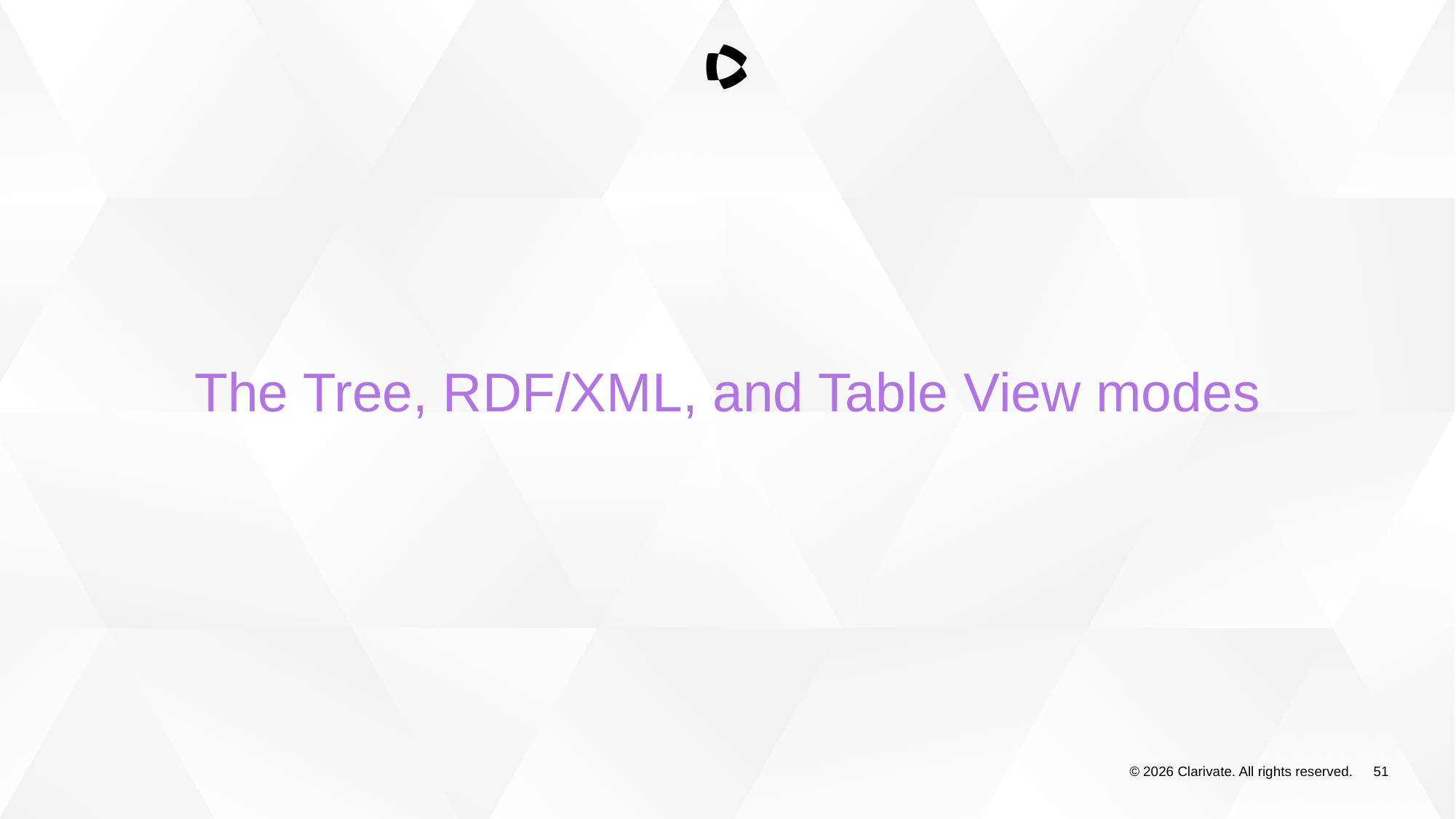

The Tree, RDF/XML, and Table View modes
© 2026 Clarivate. All rights reserved.
51